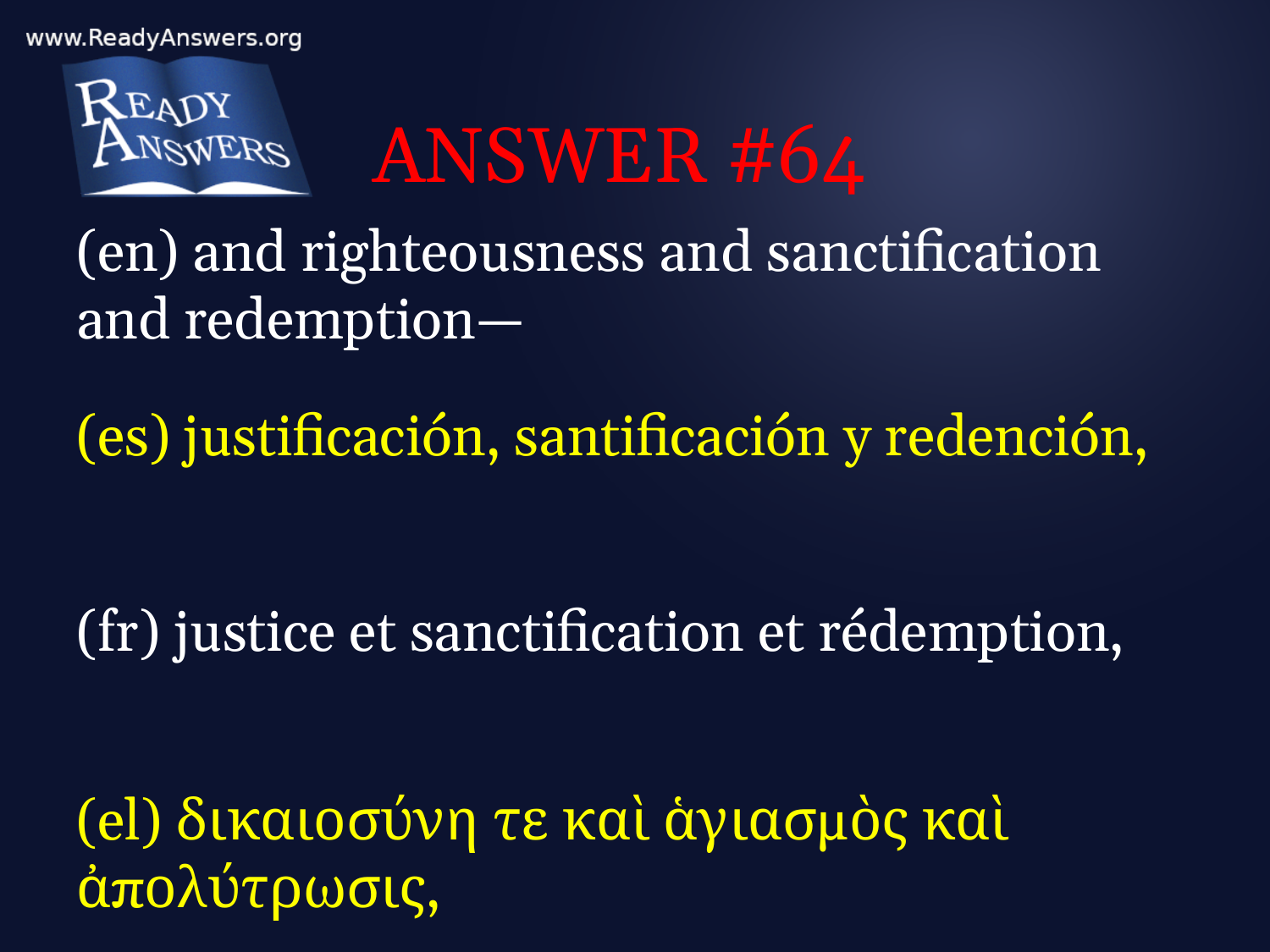

# ANSWER #64
(en) and righteousness and sanctification and redemption—
(es) justificación, santificación y redención,
(fr) justice et sanctification et rédemption,
(el) δικαιοσύνη τε καὶ ἁγιασμὸς καὶ ἀπολύτρωσις,